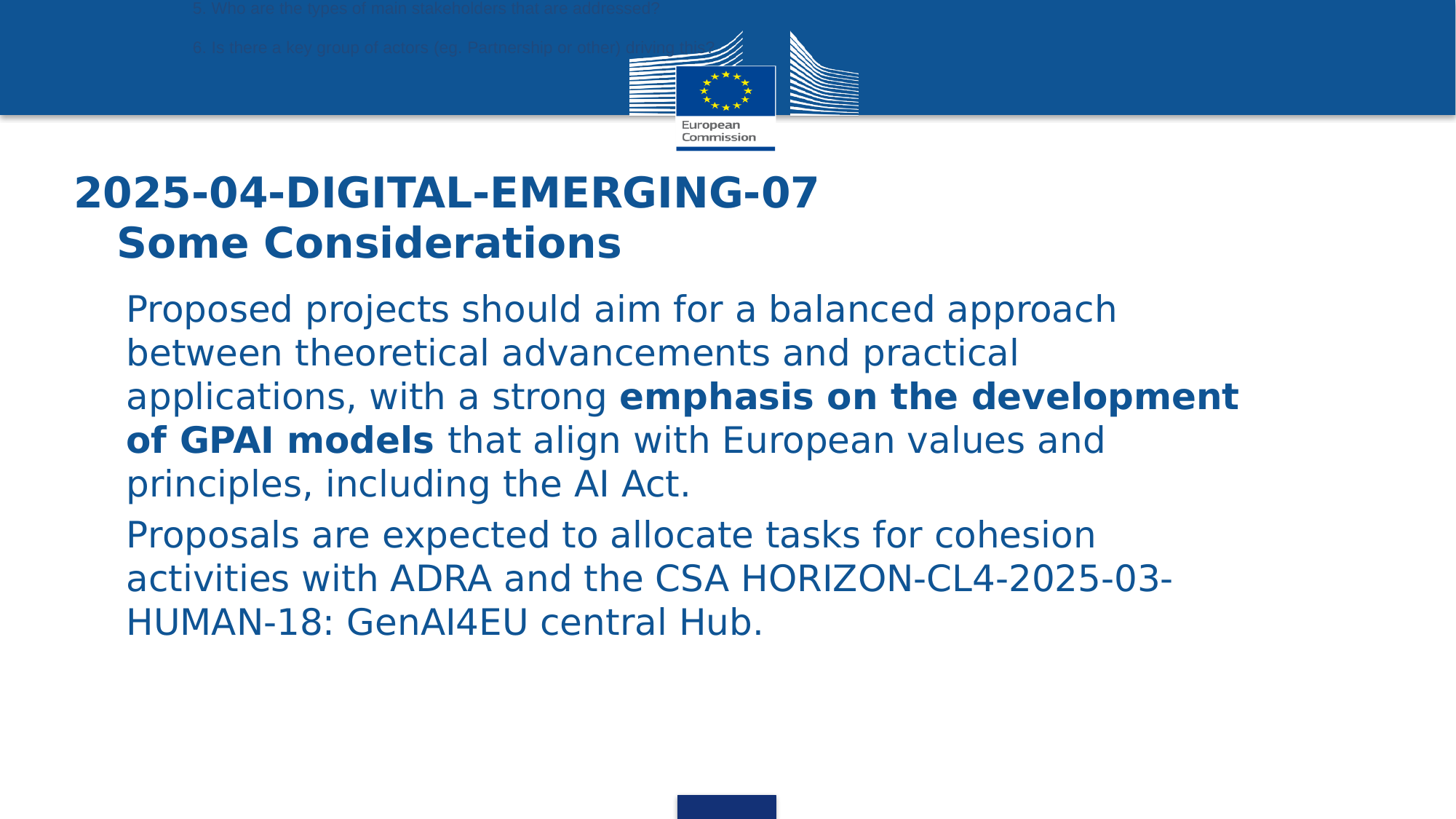

5. Who are the types of main stakeholders that are addressed?

6. Is there a key group of actors (eg. Partnership or other) driving this?
# 2025-04-DIGITAL-EMERGING-07 Some Considerations
Proposed projects should aim for a balanced approach between theoretical advancements and practical applications, with a strong emphasis on the development of GPAI models that align with European values and principles, including the AI Act.
Proposals are expected to allocate tasks for cohesion activities with ADRA and the CSA HORIZON-CL4-2025-03-HUMAN-18: GenAI4EU central Hub.